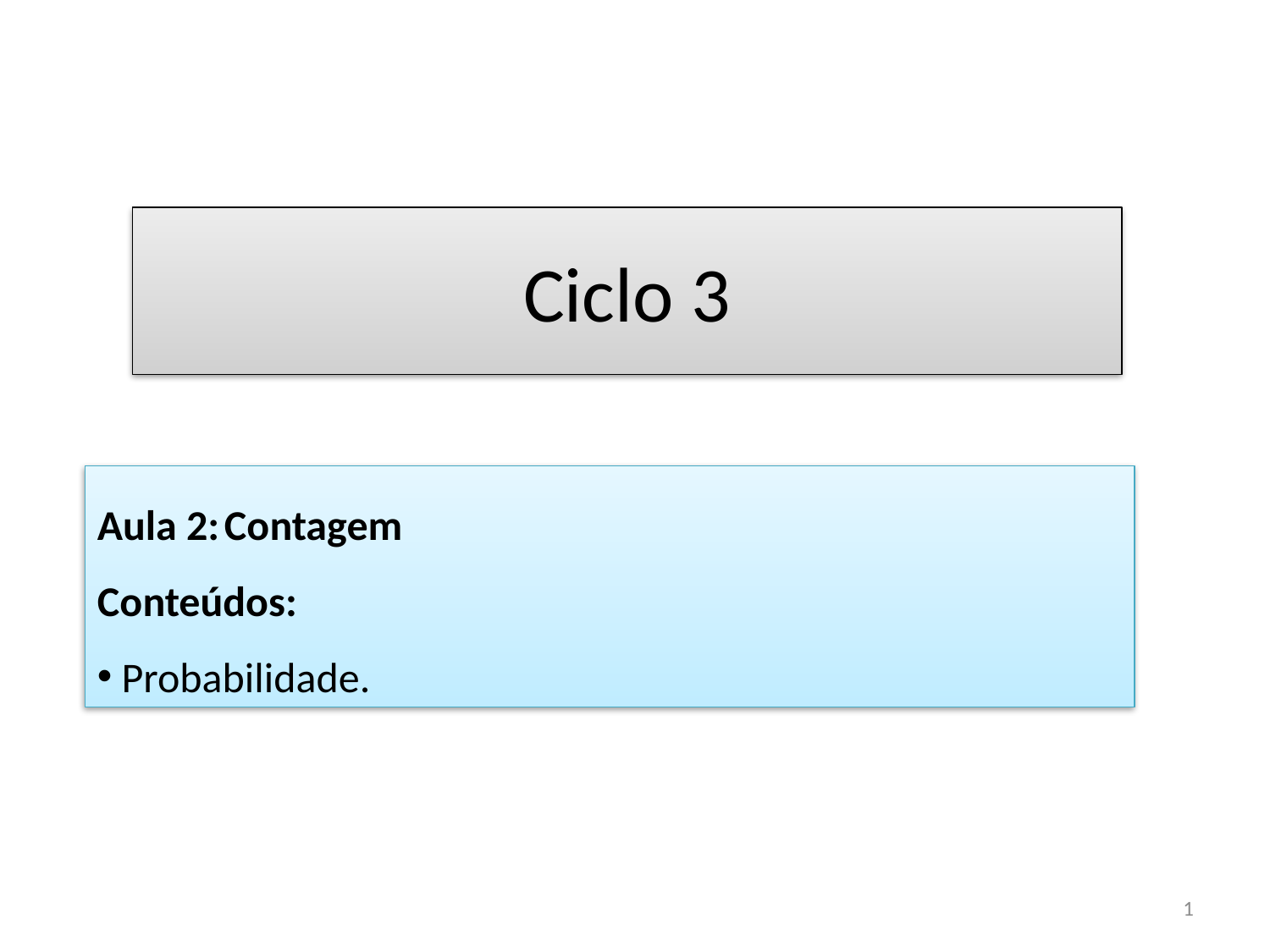

Ciclo 3
Aula 2:	Contagem
Conteúdos:
 Probabilidade.
1